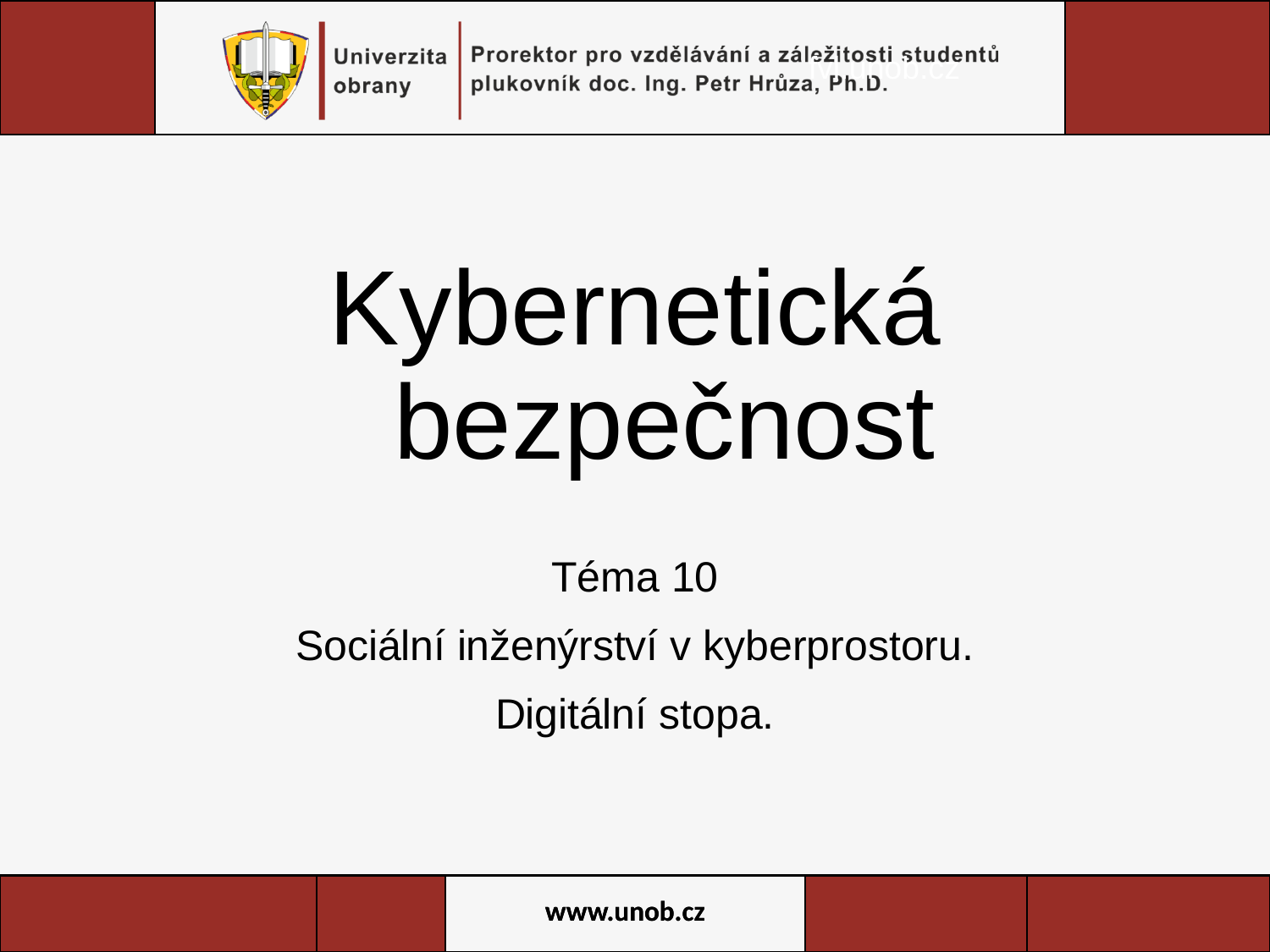

fvl.unob.cz

# Kybernetická  bezpečnost
Téma 10
Sociální inženýrství v kyberprostoru.
Digitální stopa.